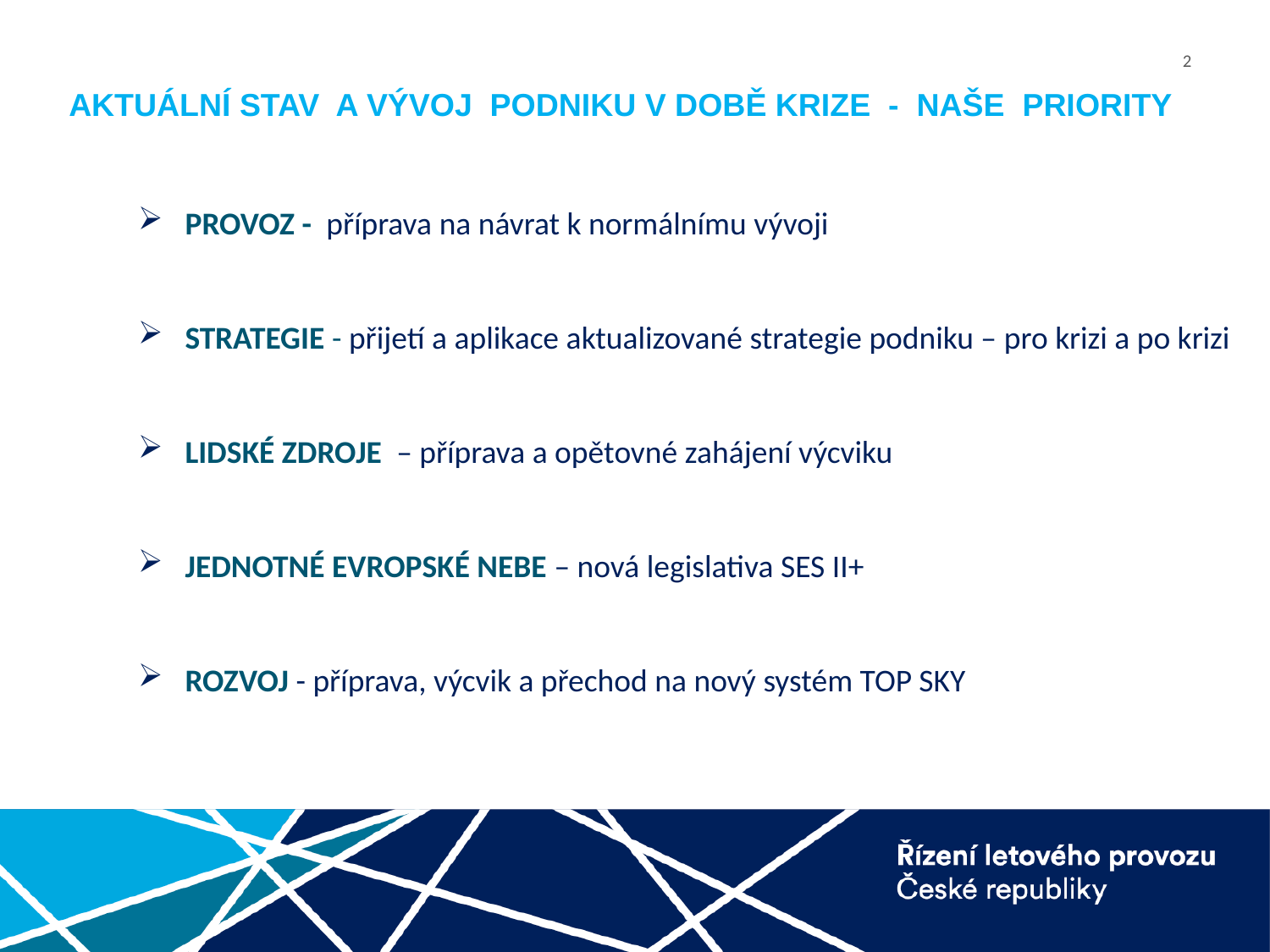

AKTUÁLNÍ STAV  A VÝVOJ  PODNIKU V DOBĚ KRIZE  -  NAŠE  PRIORITY

 PROVOZ -  příprava na návrat k normálnímu vývoji

 STRATEGIE - přijetí a aplikace aktualizované strategie podniku – pro krizi a po krizi

 LIDSKÉ ZDROJE  – příprava a opětovné zahájení výcviku

 JEDNOTNÉ EVROPSKÉ NEBE – nová legislativa SES II+

 ROZVOJ - příprava, výcvik a přechod na nový systém TOP SKY